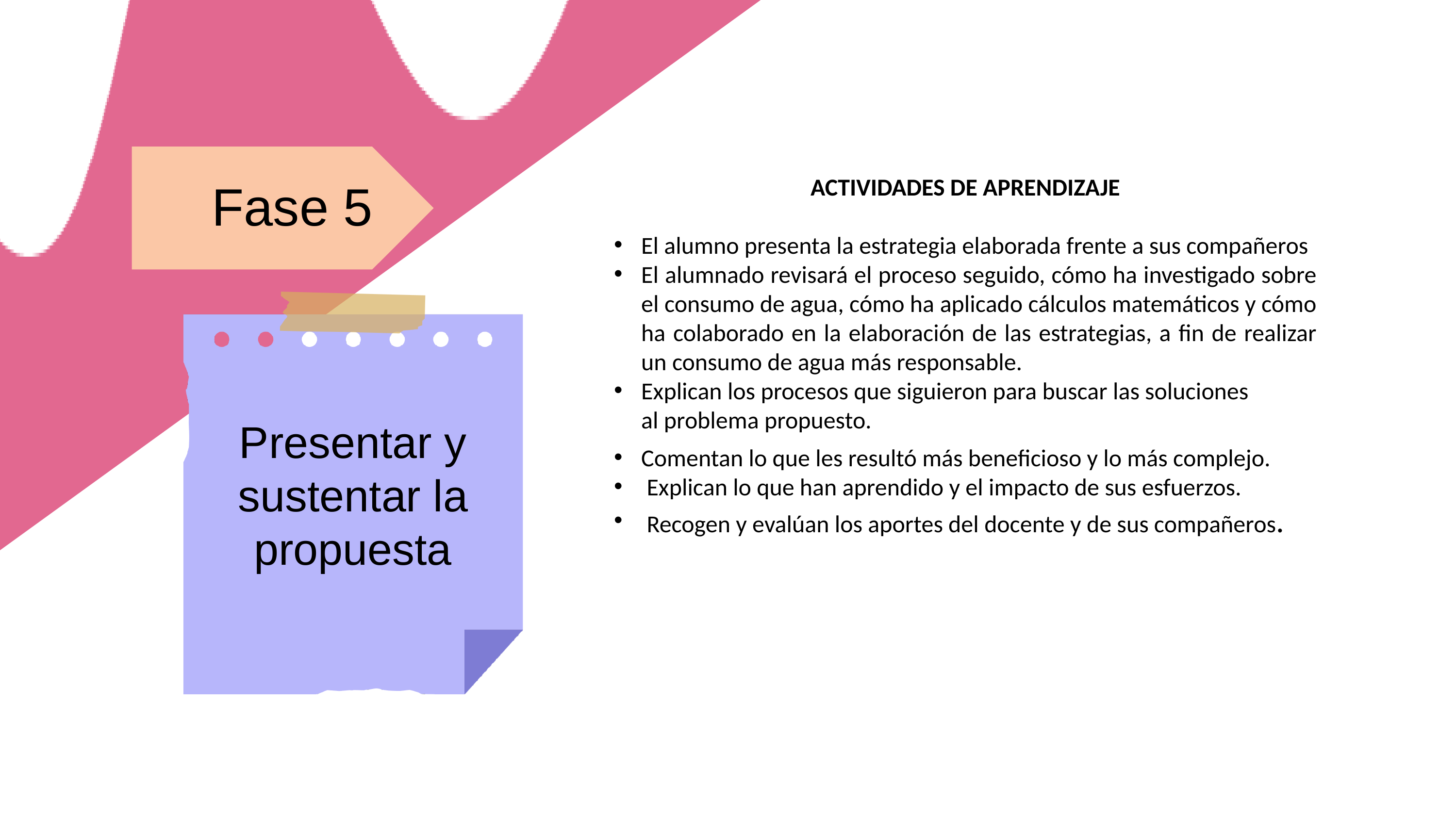

ACTIVIDADES DE APRENDIZAJE

El alumno presenta la estrategia elaborada frente a sus compañeros
El alumnado revisará el proceso seguido, cómo ha investigado sobre el consumo de agua, cómo ha aplicado cálculos matemáticos y cómo ha colaborado en la elaboración de las estrategias, a fin de realizar un consumo de agua más responsable.
Explican los procesos que siguieron para buscar las soluciones
     al problema propuesto.

Fase 5

Comentan lo que les resultó más beneficioso y lo más complejo.
 Explican lo que han aprendido y el impacto de sus esfuerzos.
 Recogen y evalúan los aportes del docente y de sus compañeros.

Presentar y sustentar la propuesta